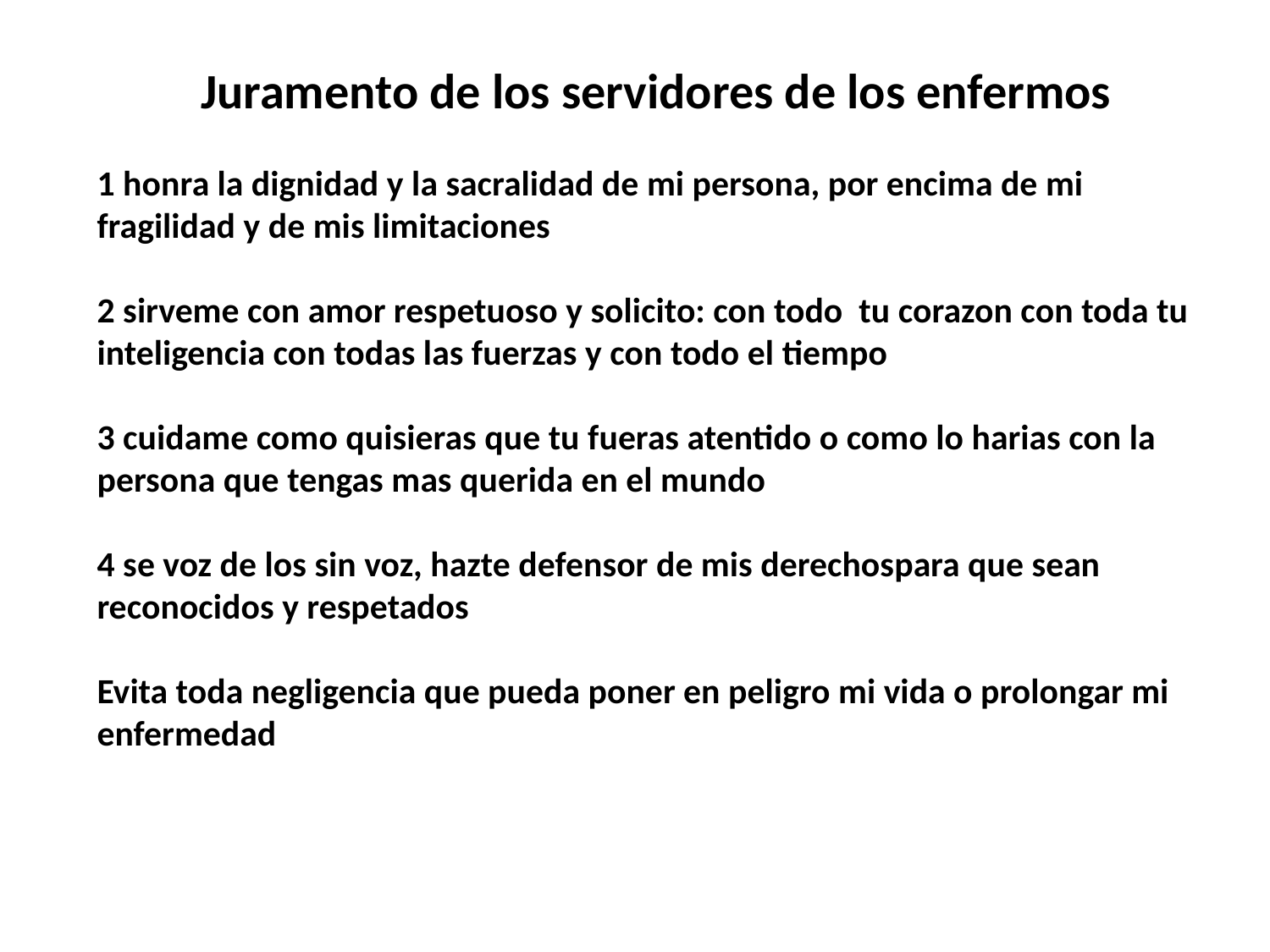

Juramento de los servidores de los enfermos

1 honra la dignidad y la sacralidad de mi persona, por encima de mi fragilidad y de mis limitaciones

2 sirveme con amor respetuoso y solicito: con todo  tu corazon con toda tu inteligencia con todas las fuerzas y con todo el tiempo

3 cuidame como quisieras que tu fueras atentido o como lo harias con la persona que tengas mas querida en el mundo

4 se voz de los sin voz, hazte defensor de mis derechospara que sean reconocidos y respetados

Evita toda negligencia que pueda poner en peligro mi vida o prolongar mi enfermedad